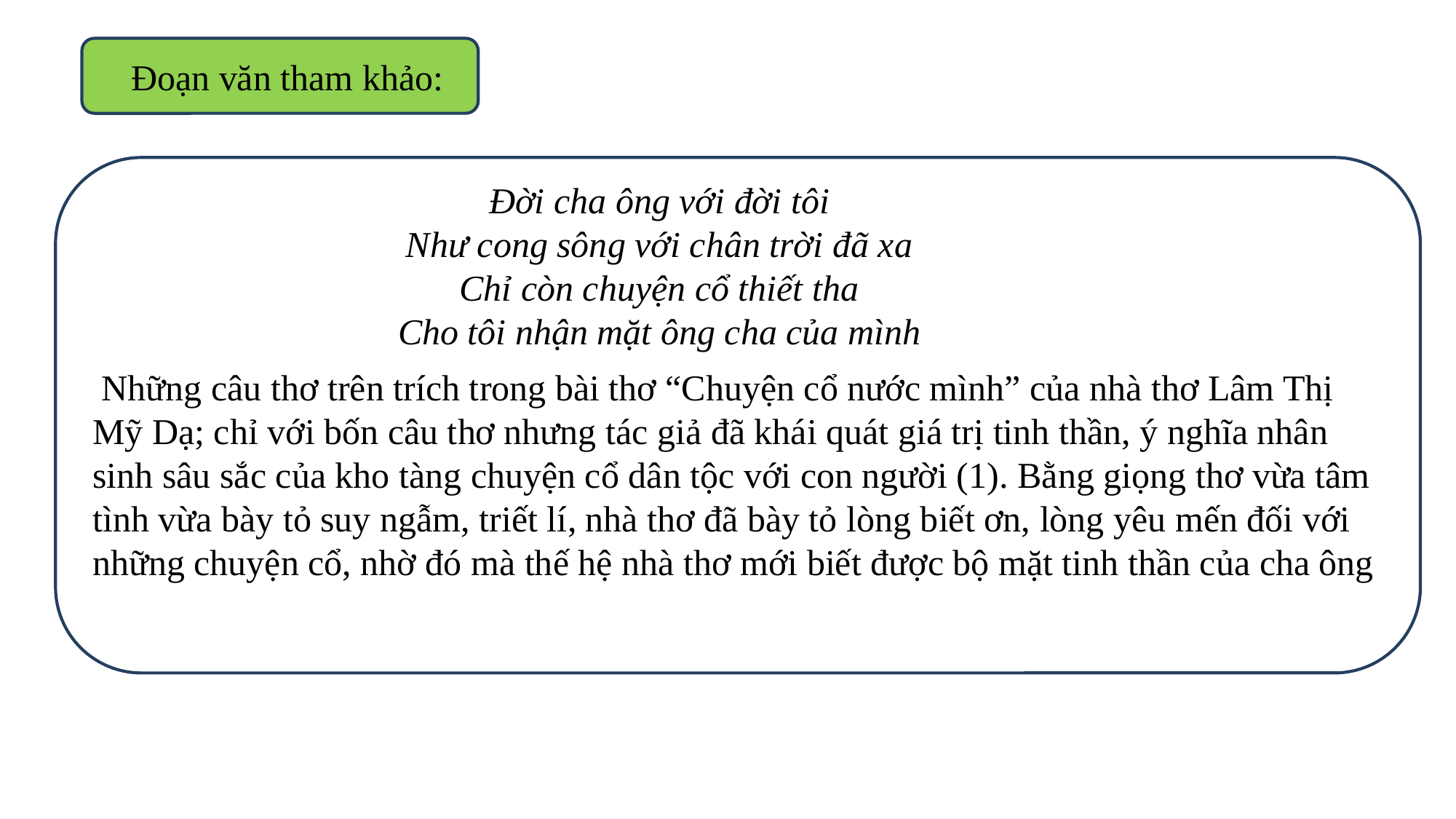

Đoạn văn tham khảo:

Đời cha ông với đời tôi
Như cong sông với chân trời đã xa
Chỉ còn chuyện cổ thiết tha
Cho tôi nhận mặt ông cha của mình
 Những câu thơ trên trích trong bài thơ “Chuyện cổ nước mình” của nhà thơ Lâm Thị Mỹ Dạ; chỉ với bốn câu thơ nhưng tác giả đã khái quát giá trị tinh thần, ý nghĩa nhân sinh sâu sắc của kho tàng chuyện cổ dân tộc với con người (1). Bằng giọng thơ vừa tâm tình vừa bày tỏ suy ngẫm, triết lí, nhà thơ đã bày tỏ lòng biết ơn, lòng yêu mến đối với những chuyện cổ, nhờ đó mà thế hệ nhà thơ mới biết được bộ mặt tinh thần của cha ông